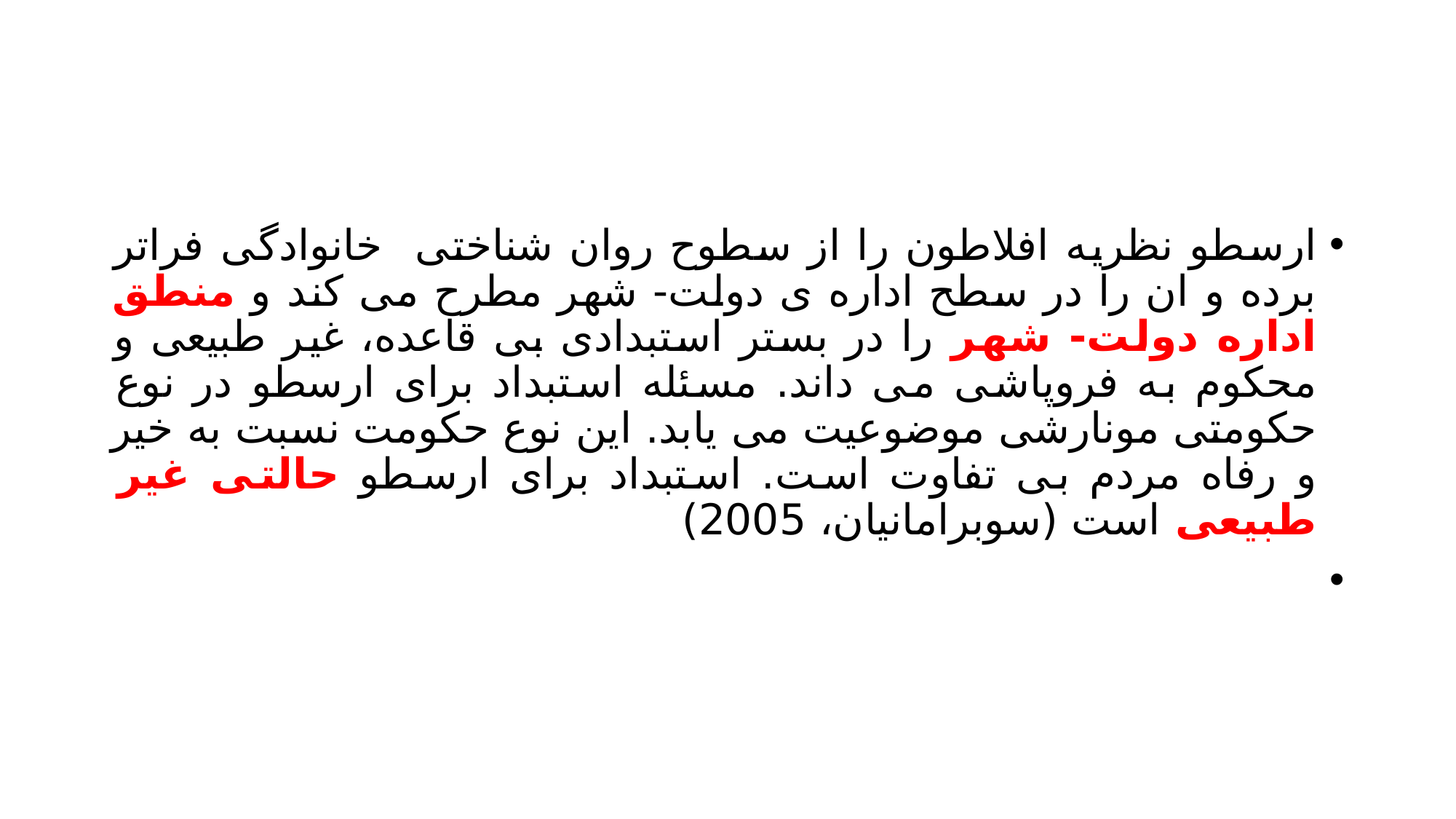

#
ارسطو نظریه افلاطون را از سطوح روان شناختی  خانوادگی فراتر برده و ان را در سطح اداره ی دولت- شهر مطرح می کند و منطق اداره دولت- شهر را در بستر استبدادی بی قاعده، غیر طبیعی و محکوم به فروپاشی می داند. مسئله استبداد برای ارسطو در نوع حکومتی مونارشی موضوعیت می یابد. این نوع حکومت نسبت به خیر و رفاه مردم بی تفاوت است. استبداد برای ارسطو حالتی غیر طبیعی است (سوبرامانیان، 2005)